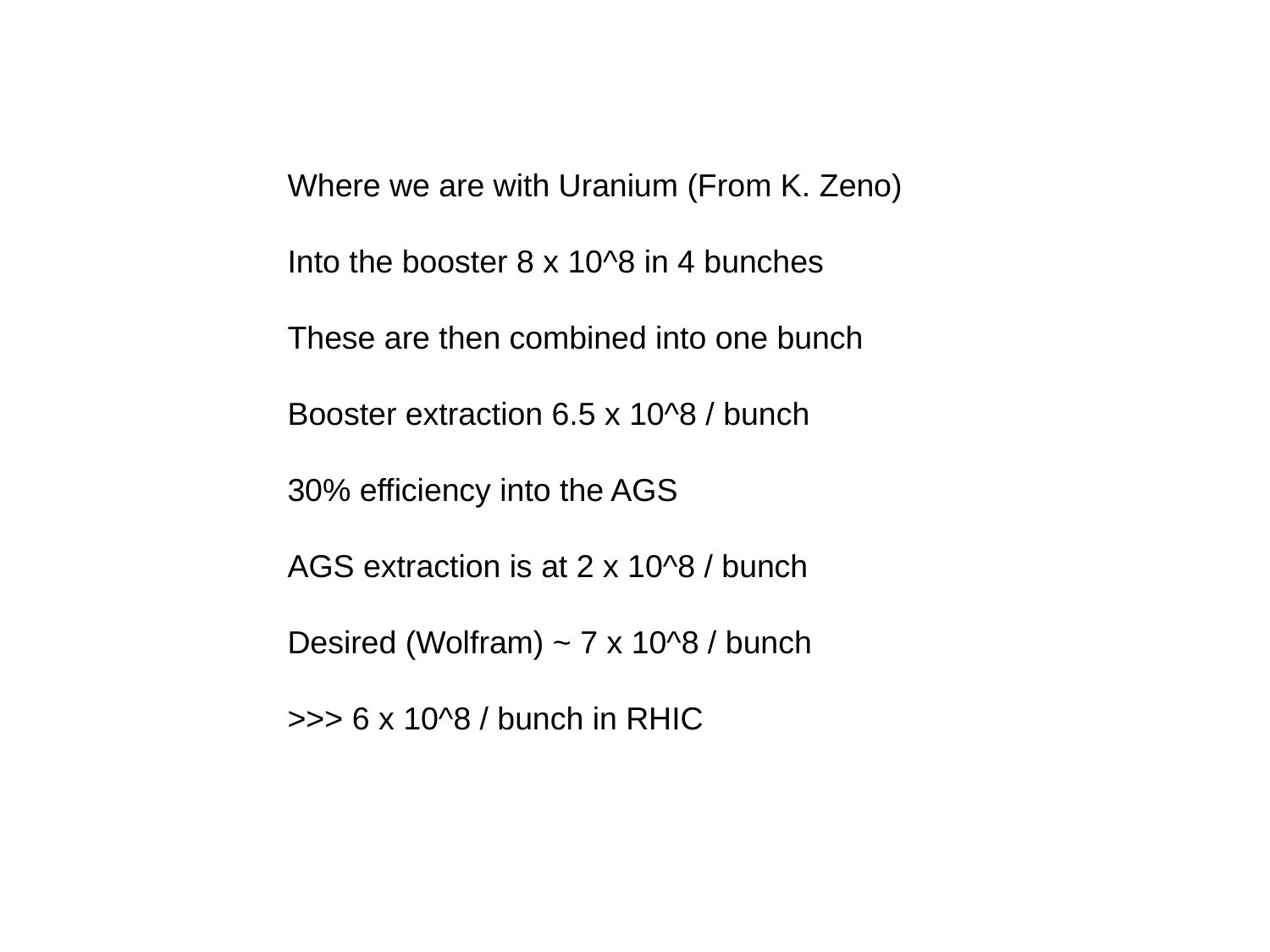

Where we are with Uranium (From K. Zeno)

Into the booster 8 x 10^8 in 4 bunches

These are then combined into one bunch

Booster extraction 6.5 x 10^8 / bunch

30% efficiency into the AGS

AGS extraction is at 2 x 10^8 / bunch

Desired (Wolfram) ~ 7 x 10^8 / bunch

>>> 6 x 10^8 / bunch in RHIC